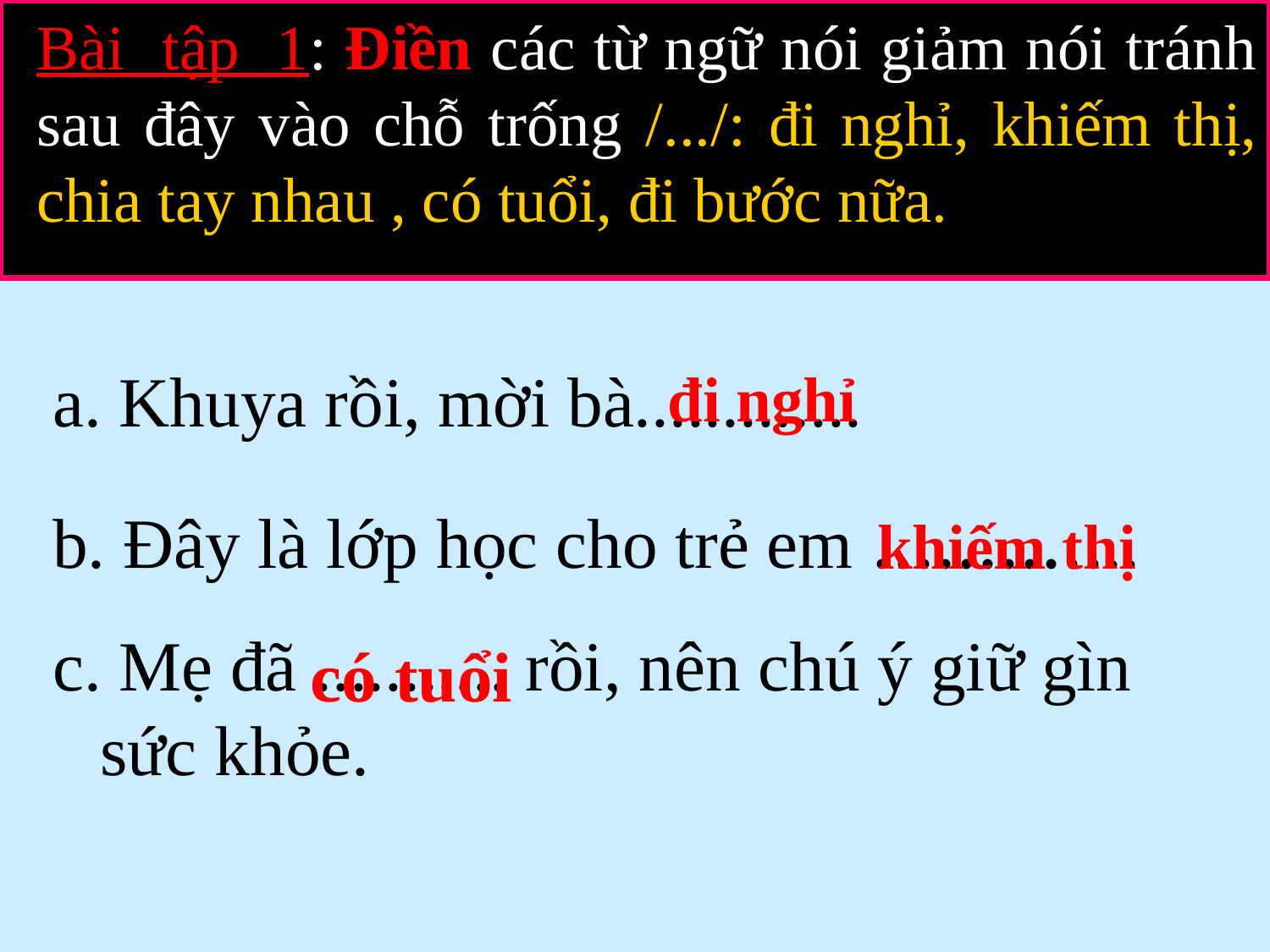

Bài  tập  1: Điền các từ ngữ nói giảm nói tránh sau đây vào chỗ trống /.../: đi nghỉ, khiếm thị, chia tay nhau , có tuổi, đi bước nữa.

 Khuya rồi, mời bà.............
b. Đây là lớp học cho trẻ em .............
c. Mẹ đã ........... rồi, nên chú ý giữ gìn sức khỏe.
đi nghỉ
khiếm thị
có tuổi